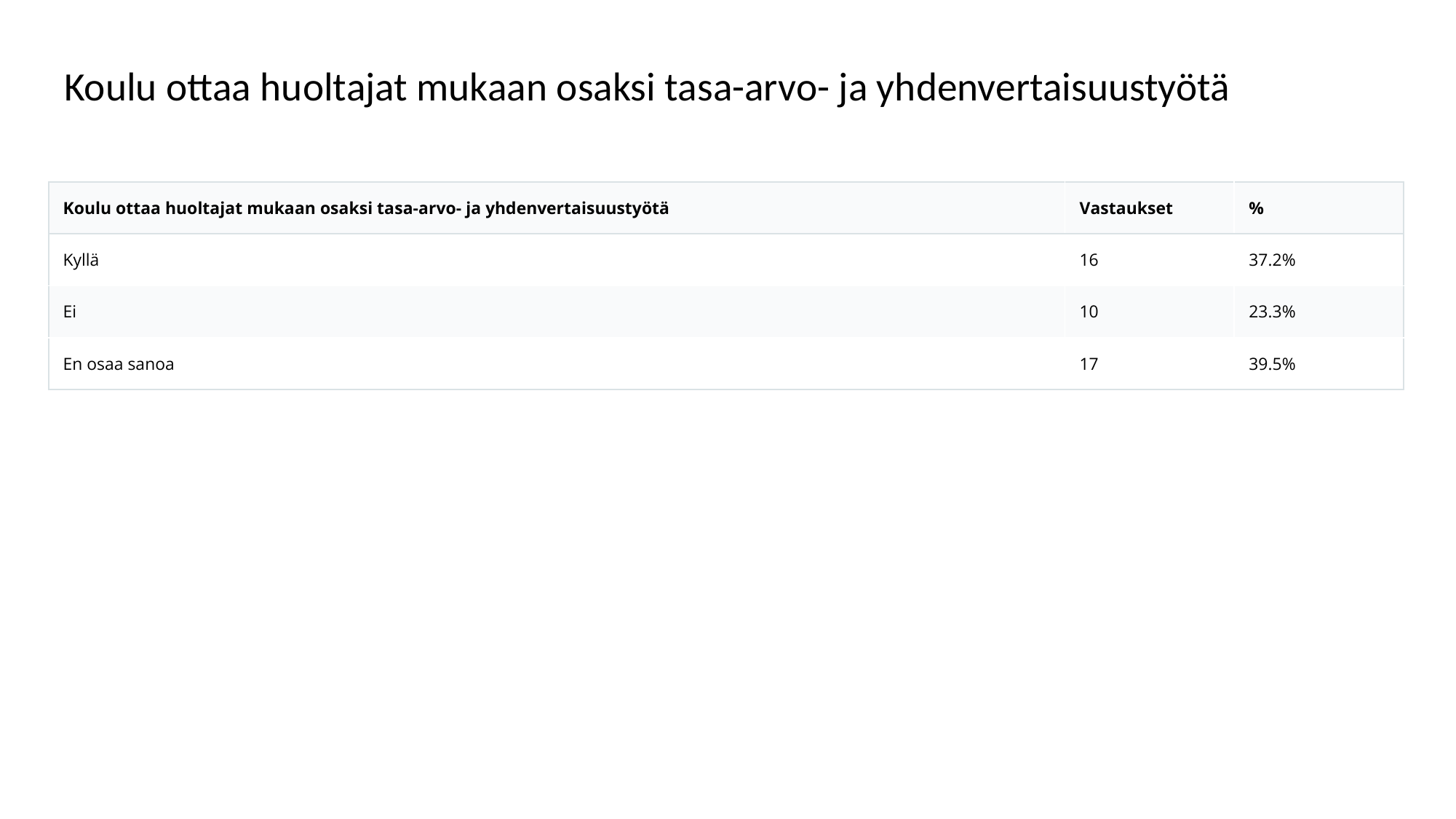

# Koulu ottaa huoltajat mukaan osaksi tasa-arvo- ja yhdenvertaisuustyötä
| Koulu ottaa huoltajat mukaan osaksi tasa-arvo- ja yhdenvertaisuustyötä | Vastaukset | % |
| --- | --- | --- |
| Kyllä | 16 | 37.2% |
| Ei | 10 | 23.3% |
| En osaa sanoa | 17 | 39.5% |